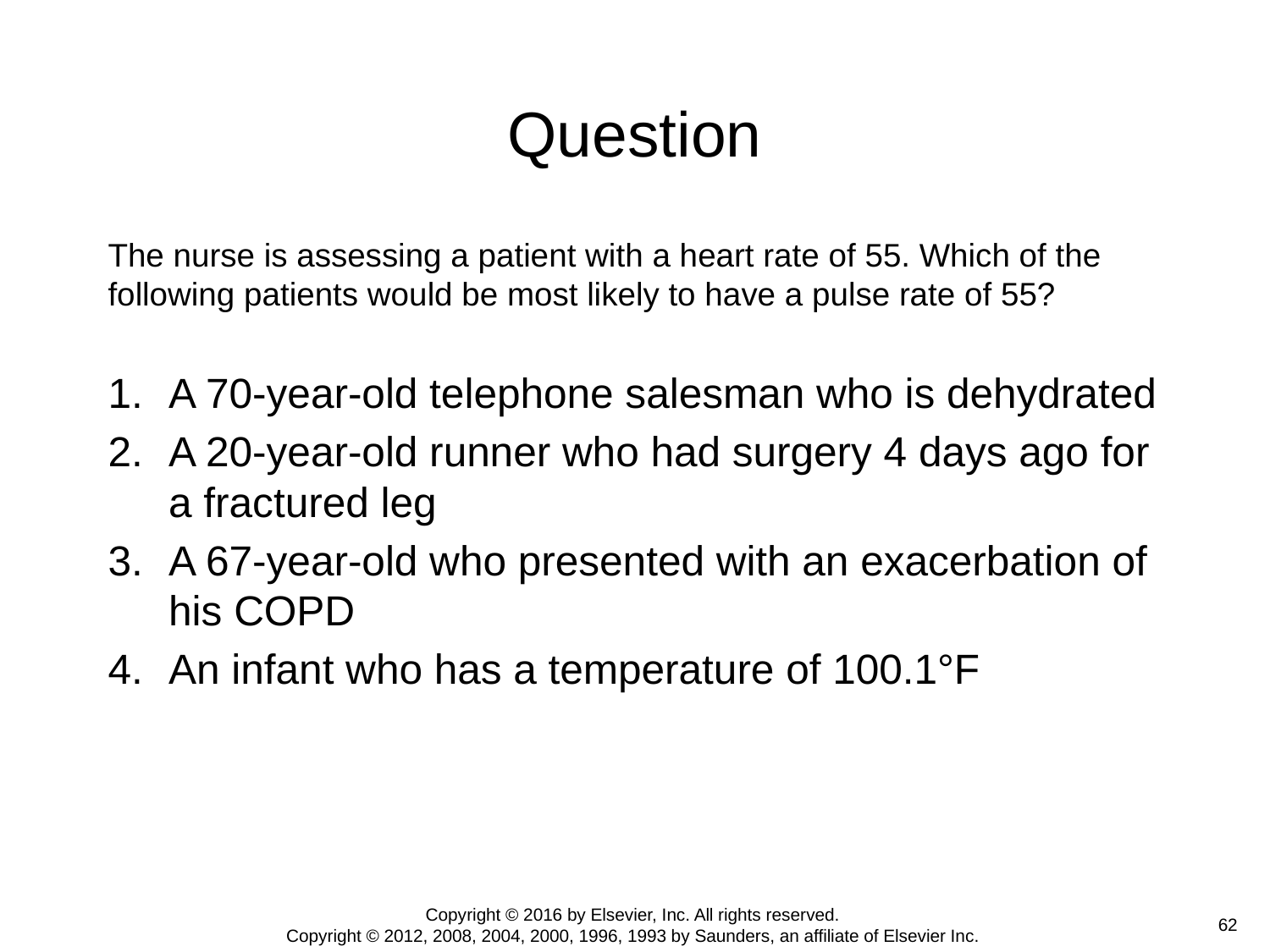

# Question
The nurse is assessing a patient with a heart rate of 55. Which of the following patients would be most likely to have a pulse rate of 55?

A 70-year-old telephone salesman who is dehydrated
A 20-year-old runner who had surgery 4 days ago for a fractured leg
A 67-year-old who presented with an exacerbation of his COPD
An infant who has a temperature of 100.1°F

Copyright © 2016 by Elsevier, Inc. All rights reserved.
Copyright © 2012, 2008, 2004, 2000, 1996, 1993 by Saunders, an affiliate of Elsevier Inc.
 62